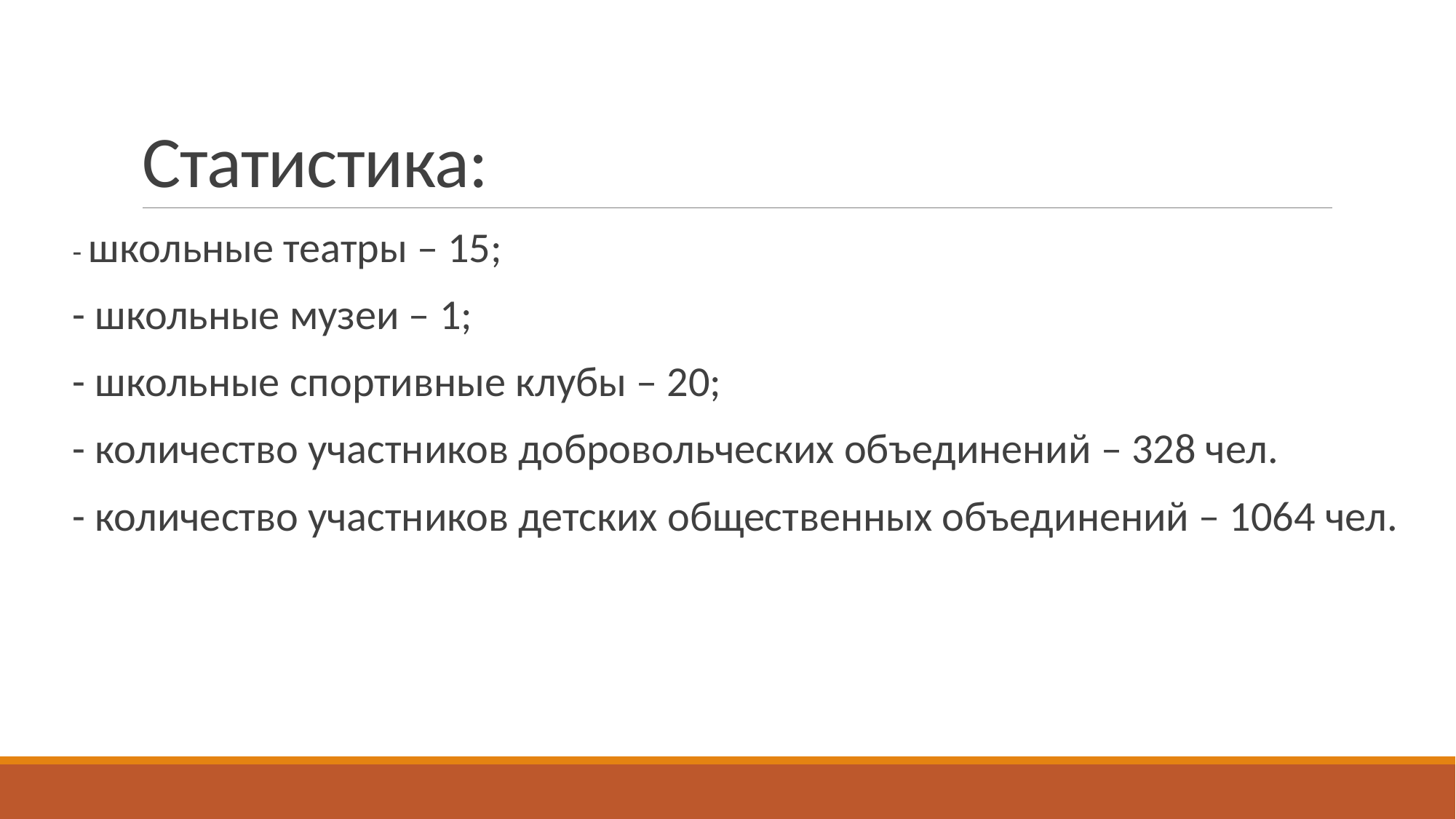

# Статистика:
- школьные театры – 15;
- школьные музеи – 1;
- школьные спортивные клубы – 20;
- количество участников добровольческих объединений – 328 чел.
- количество участников детских общественных объединений – 1064 чел.